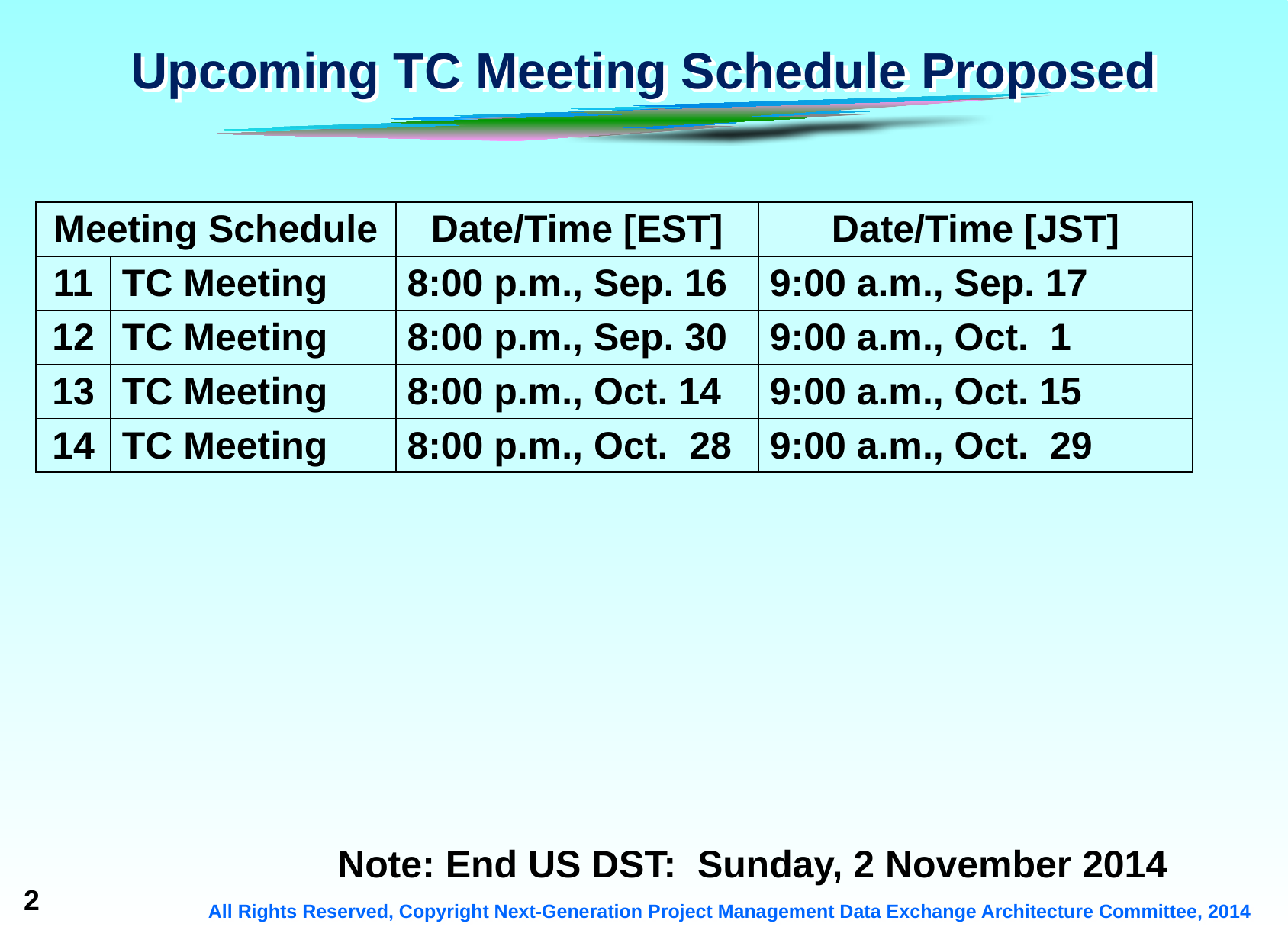

# Upcoming TC Meeting Schedule Proposed
| Meeting Schedule |  | Date/Time [EST] | Date/Time [JST] |
| --- | --- | --- | --- |
| 11 | TC Meeting | 8:00 p.m., Sep. 16 | 9:00 a.m., Sep. 17 |
| 12 | TC Meeting | 8:00 p.m., Sep. 30 | 9:00 a.m., Oct. 1 |
| 13 | TC Meeting | 8:00 p.m., Oct. 14 | 9:00 a.m., Oct. 15 |
| 14 | TC Meeting | 8:00 p.m., Oct. 28 | 9:00 a.m., Oct. 29 |
Note: End US DST:  Sunday, 2 November 2014